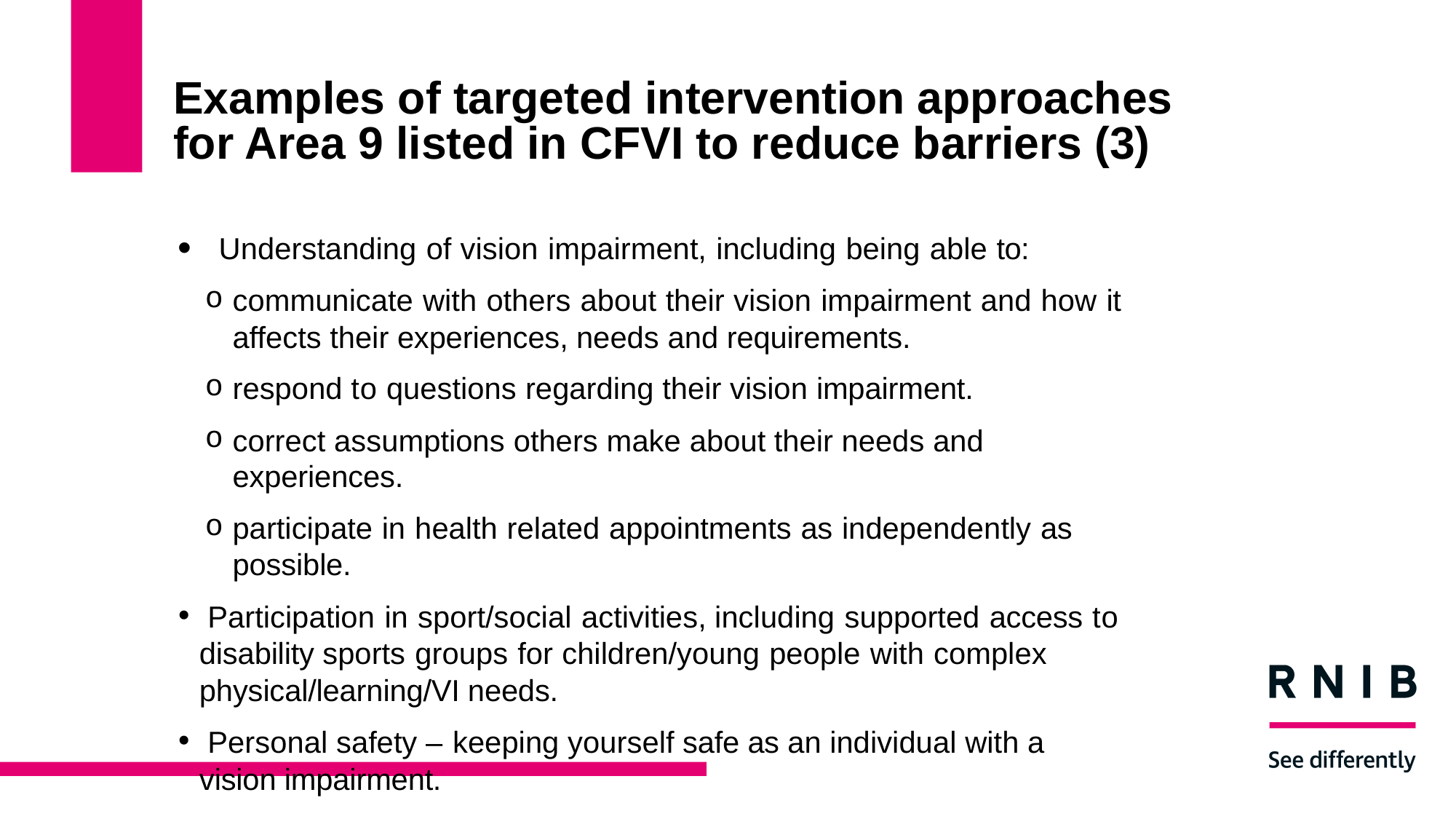

# Examples of targeted intervention approaches for Area 9 listed in CFVI to reduce barriers (3)
Understanding of vision impairment, including being able to:
communicate with others about their vision impairment and how it affects their experiences, needs and requirements.
respond to questions regarding their vision impairment.
correct assumptions others make about their needs and experiences.
participate in health related appointments as independently as possible.
 Participation in sport/social activities, including supported access to disability sports groups for children/young people with complex physical/learning/VI needs.
 Personal safety – keeping yourself safe as an individual with a vision impairment.